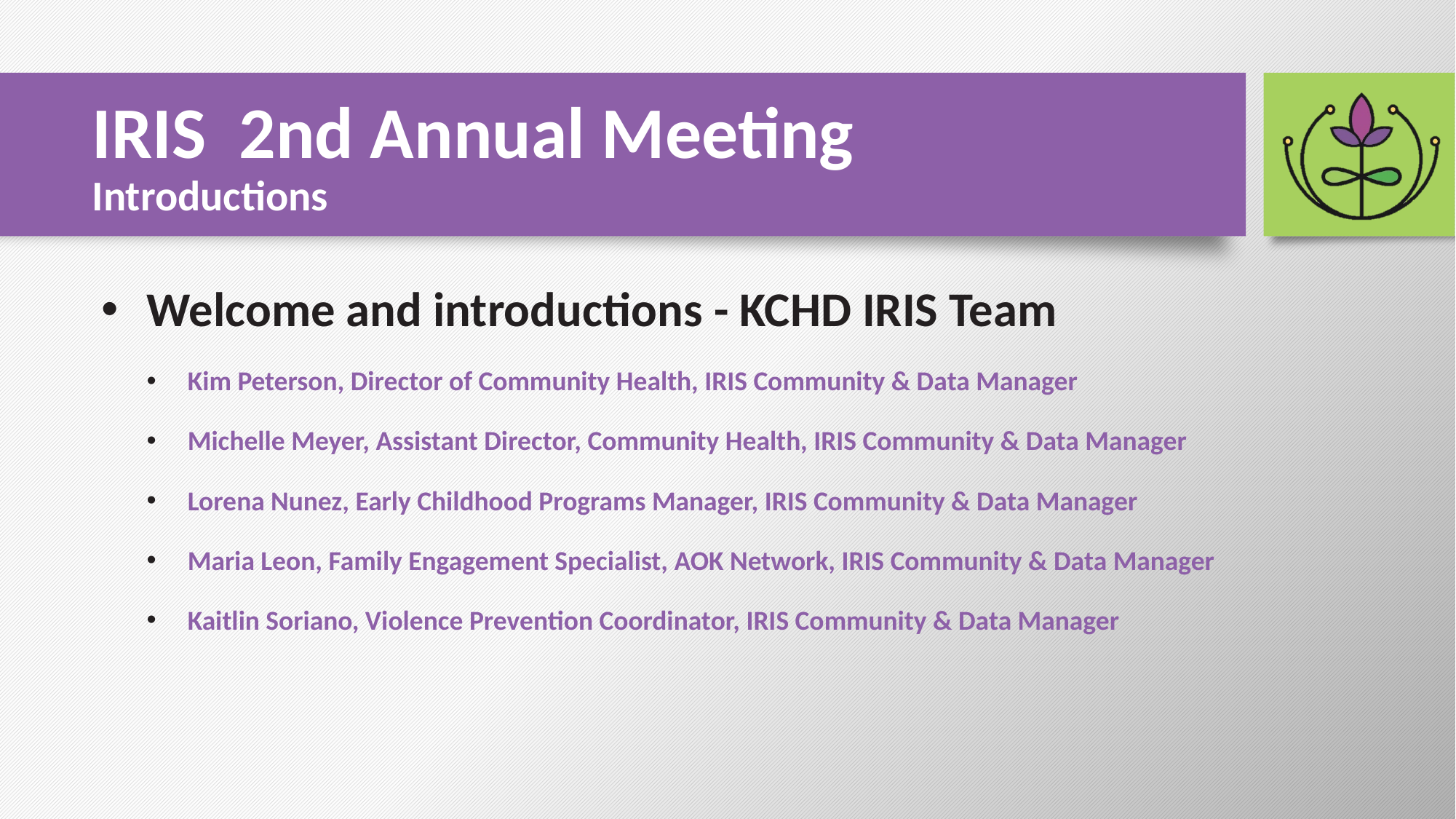

# IRIS  2nd Annual Meeting Introductions
Welcome and introductions - KCHD IRIS Team
Kim Peterson, Director of Community Health, IRIS Community & Data Manager
Michelle Meyer, Assistant Director, Community Health, IRIS Community & Data Manager
Lorena Nunez, Early Childhood Programs Manager, IRIS Community & Data Manager
Maria Leon, Family Engagement Specialist, AOK Network, IRIS Community & Data Manager
Kaitlin Soriano, Violence Prevention Coordinator, IRIS Community & Data Manager